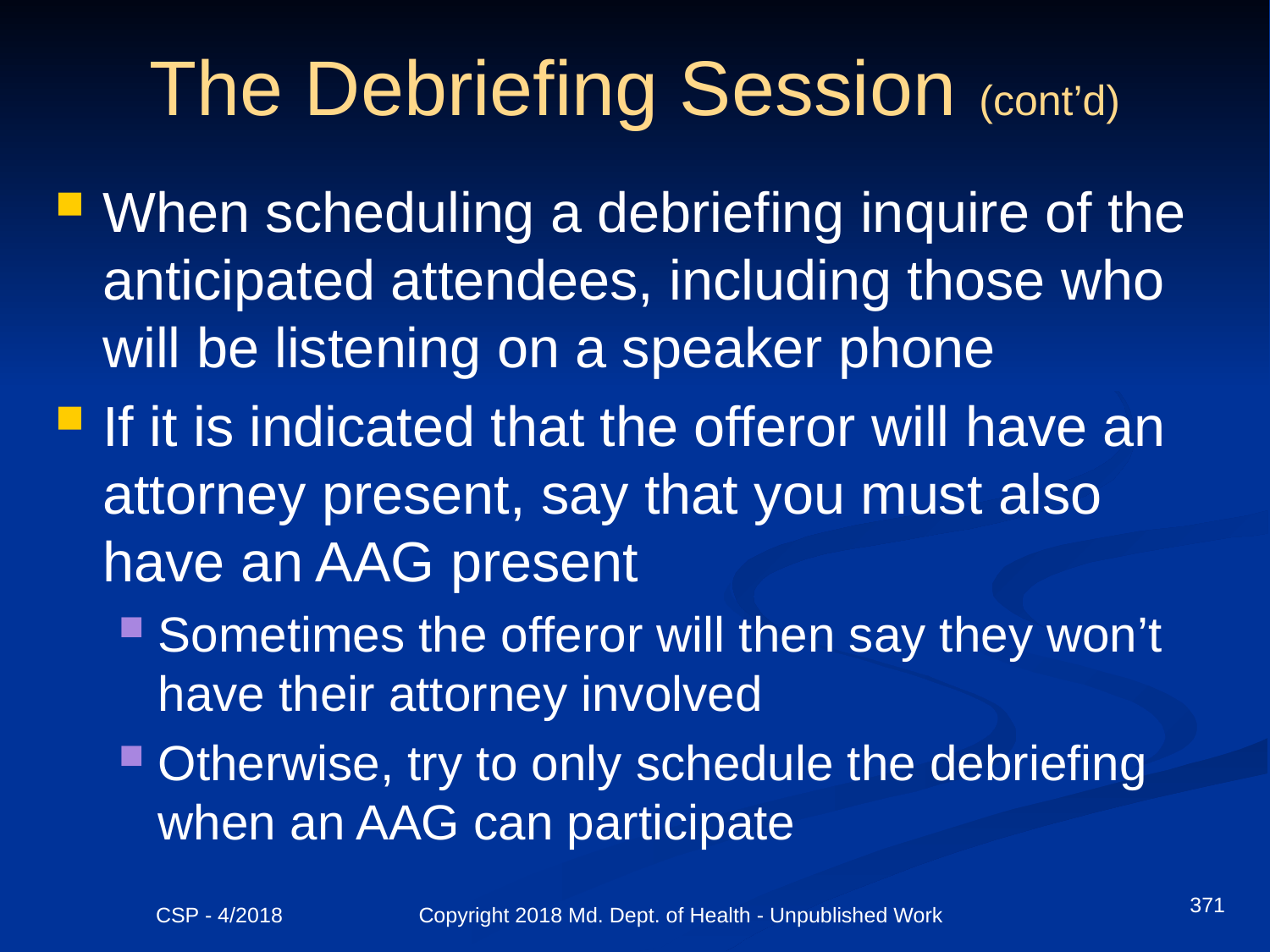

# The Debriefing Session (cont’d)
When scheduling a debriefing inquire of the anticipated attendees, including those who will be listening on a speaker phone
If it is indicated that the offeror will have an attorney present, say that you must also have an AAG present
Sometimes the offeror will then say they won’t have their attorney involved
Otherwise, try to only schedule the debriefing when an AAG can participate
371
CSP - 4/2018                       Copyright 2018 Md. Dept. of Health - Unpublished Work